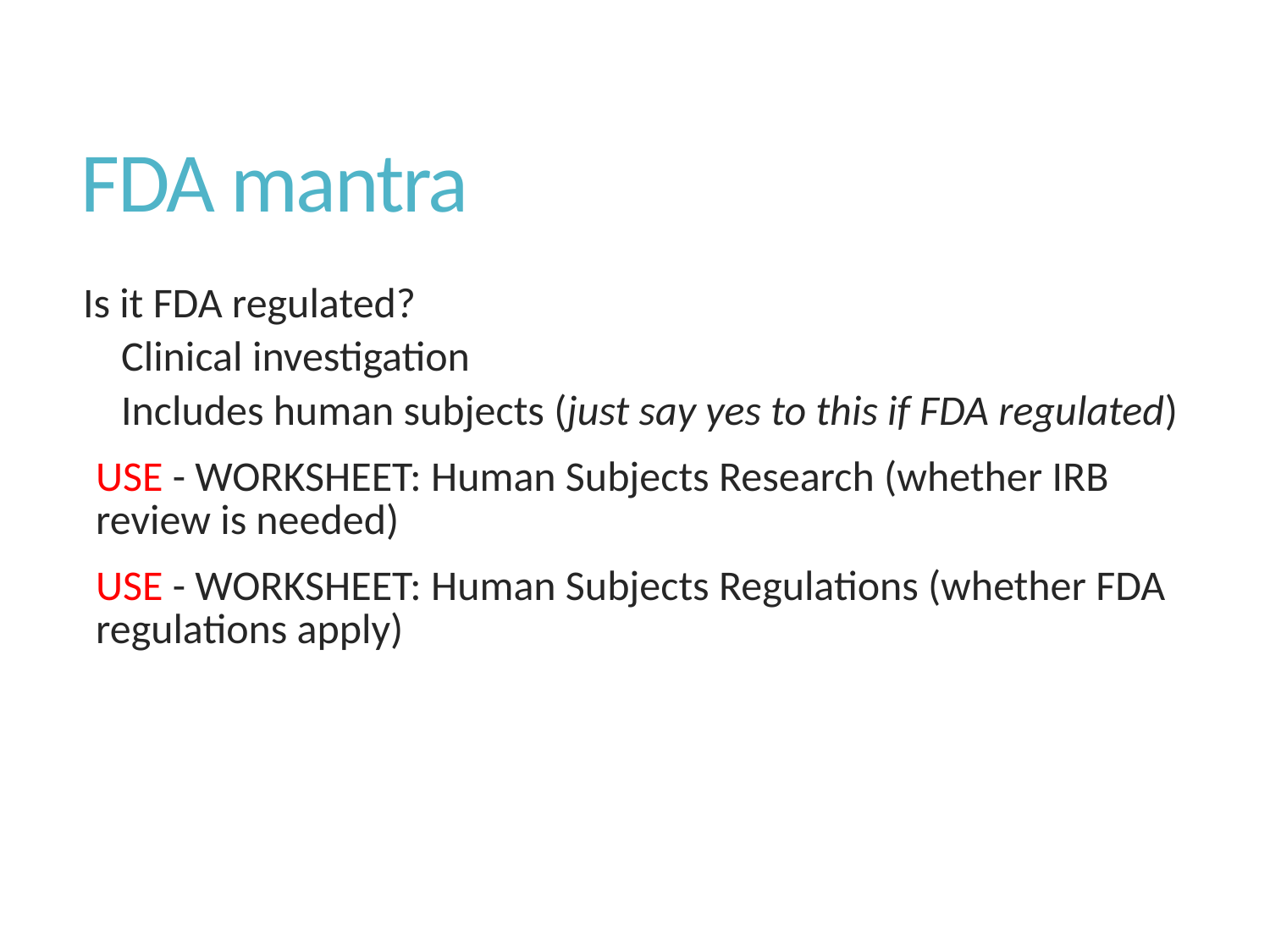

# FDA mantra
Is it FDA regulated?
Clinical investigation
Includes human subjects (just say yes to this if FDA regulated)
USE - WORKSHEET: Human Subjects Research (whether IRB review is needed)
USE - WORKSHEET: Human Subjects Regulations (whether FDA regulations apply)